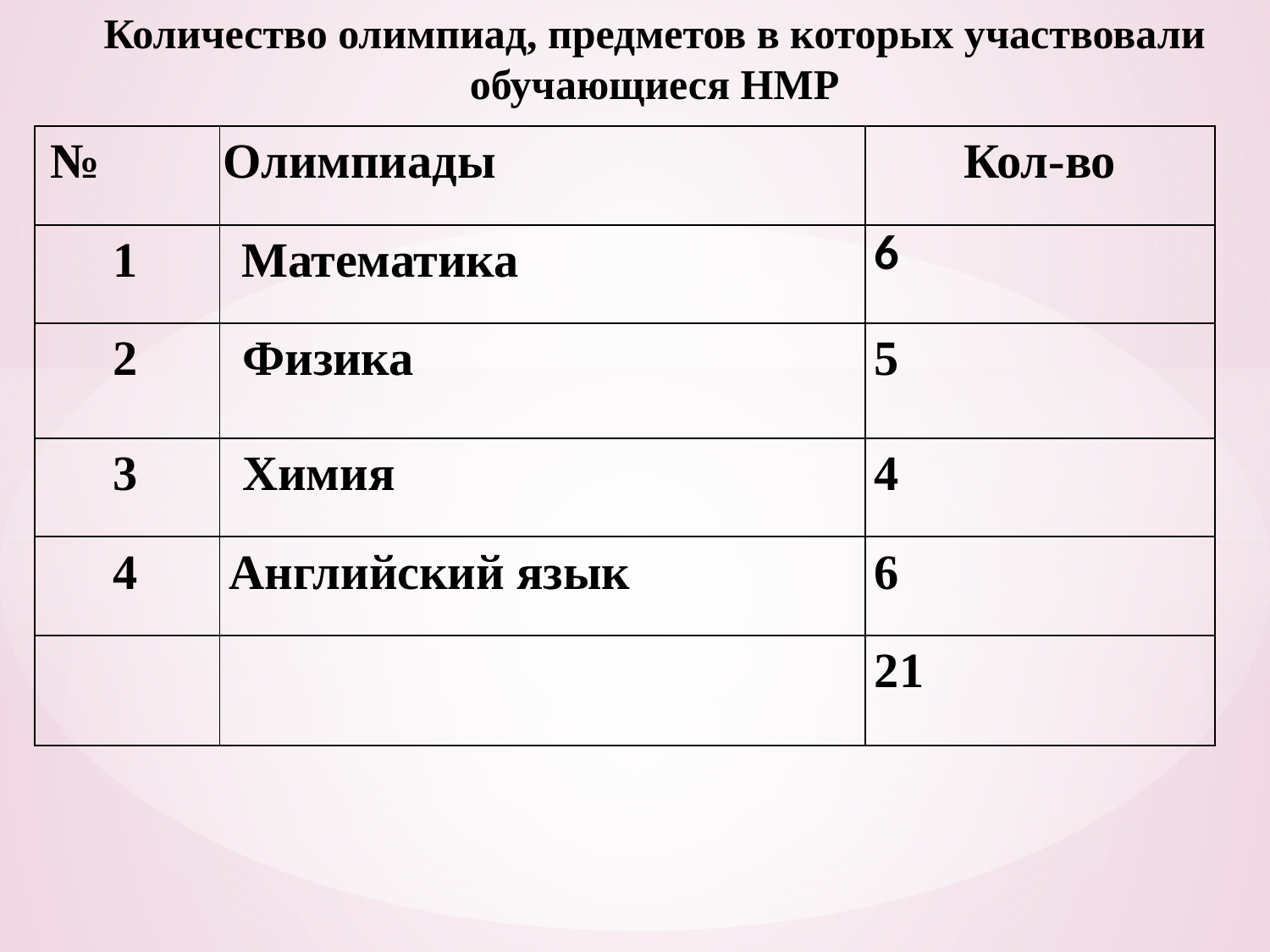

Количество олимпиад, предметов в которых участвовали обучающиеся НМР
| № | Олимпиады | Кол-во |
| --- | --- | --- |
| 1 | Математика | 6 |
| 2 | Физика | 5 |
| 3 | Химия | 4 |
| 4 | Английский язык | 6 |
|  |  | 21 |